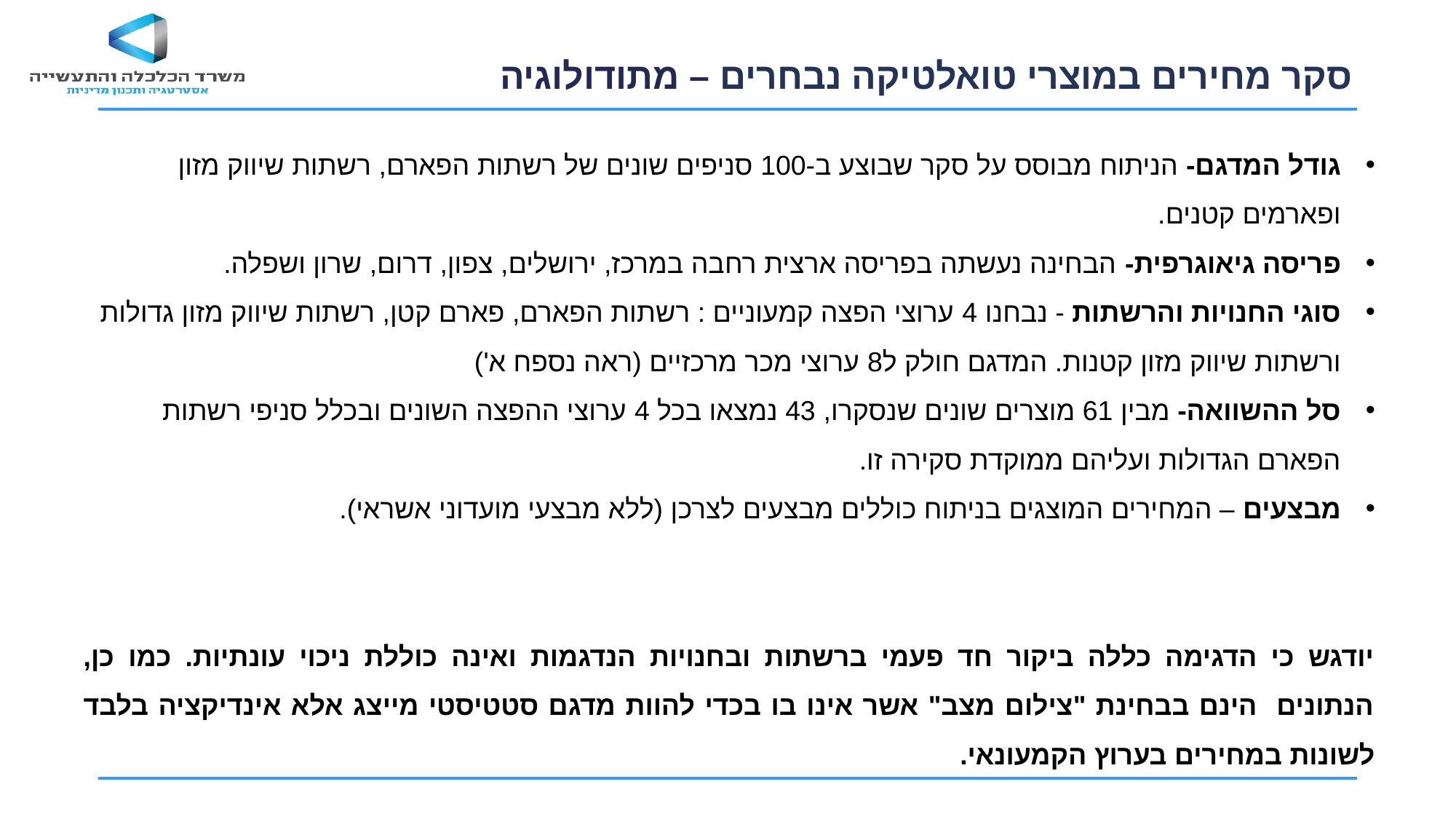

# סקר מחירים במוצרי טואלטיקה נבחרים – מתודולוגיה
גודל המדגם- הניתוח מבוסס על סקר שבוצע ב-100 סניפים שונים של רשתות הפארם, רשתות שיווק מזון ופארמים קטנים.
פריסה גיאוגרפית- הבחינה נעשתה בפריסה ארצית רחבה במרכז, ירושלים, צפון, דרום, שרון ושפלה.
סוגי החנויות והרשתות - נבחנו 4 ערוצי הפצה קמעוניים : רשתות הפארם, פארם קטן, רשתות שיווק מזון גדולות ורשתות שיווק מזון קטנות. המדגם חולק ל8 ערוצי מכר מרכזיים (ראה נספח א')
סל ההשוואה- מבין 61 מוצרים שונים שנסקרו, 43 נמצאו בכל 4 ערוצי ההפצה השונים ובכלל סניפי רשתות הפארם הגדולות ועליהם ממוקדת סקירה זו.
מבצעים – המחירים המוצגים בניתוח כוללים מבצעים לצרכן (ללא מבצעי מועדוני אשראי).

יודגש כי הדגימה כללה ביקור חד פעמי ברשתות ובחנויות הנדגמות ואינה כוללת ניכוי עונתיות. כמו כן, הנתונים  הינם בבחינת "צילום מצב" אשר אינו בו בכדי להוות מדגם סטטיסטי מייצג אלא אינדיקציה בלבד לשונות במחירים בערוץ הקמעונאי.